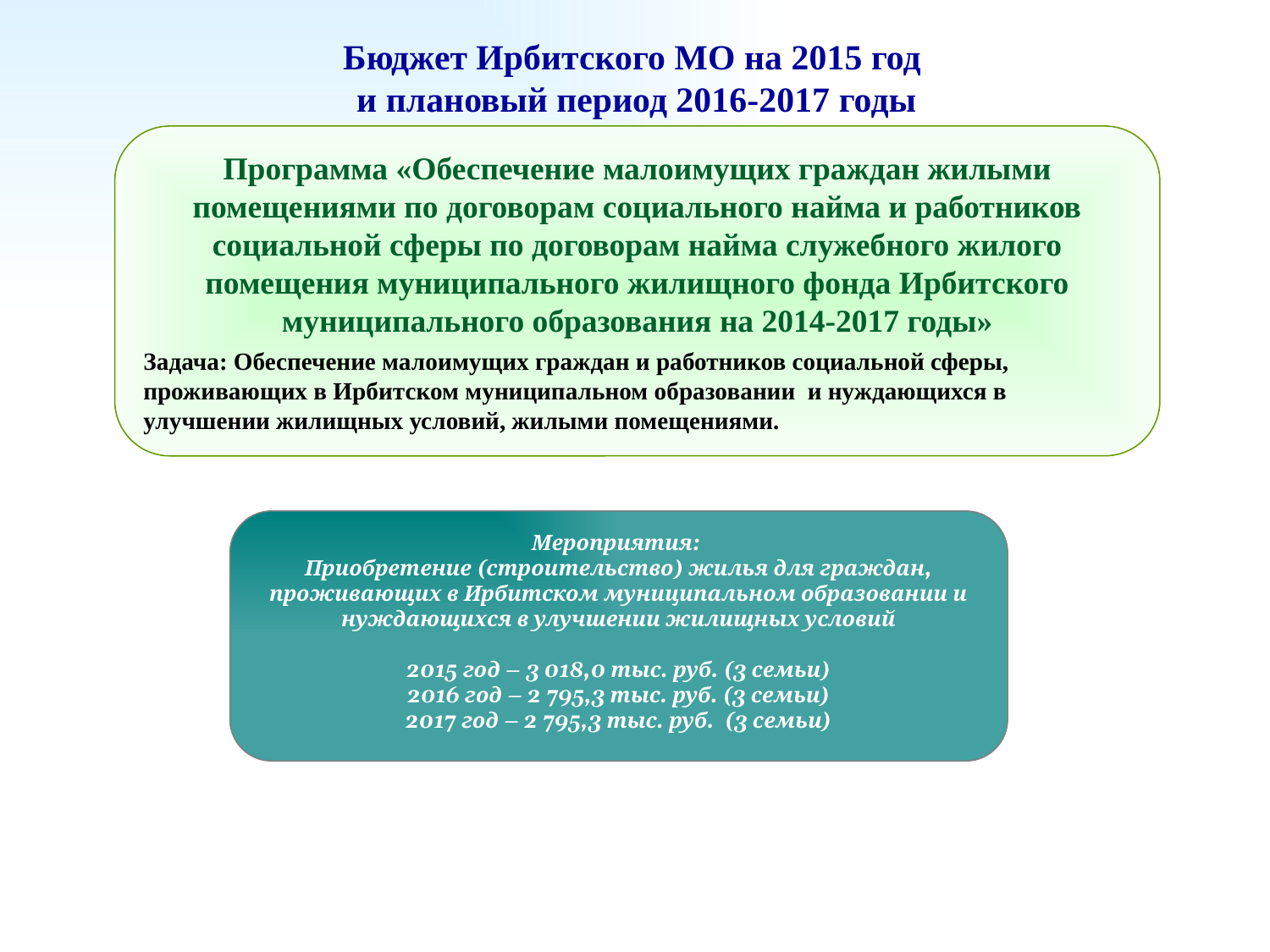

Бюджет Ирбитского МО на 2015 год
и плановый период 2016-2017 годы
Программа «Обеспечение малоимущих граждан жилыми помещениями по договорам социального найма и работников социальной сферы по договорам найма служебного жилого помещения муниципального жилищного фонда Ирбитского муниципального образования на 2014-2017 годы»
Задача: Обеспечение малоимущих граждан и работников социальной сферы, проживающих в Ирбитском муниципальном образовании  и нуждающихся в улучшении жилищных условий, жилыми помещениями.
Мероприятия:
Приобретение (строительство) жилья для граждан, проживающих в Ирбитском муниципальном образовании и нуждающихся в улучшении жилищных условий

2015 год – 3 018,0 тыс. руб. (3 семьи)
2016 год – 2 795,3 тыс. руб. (3 семьи)
2017 год – 2 795,3 тыс. руб.  (3 семьи)